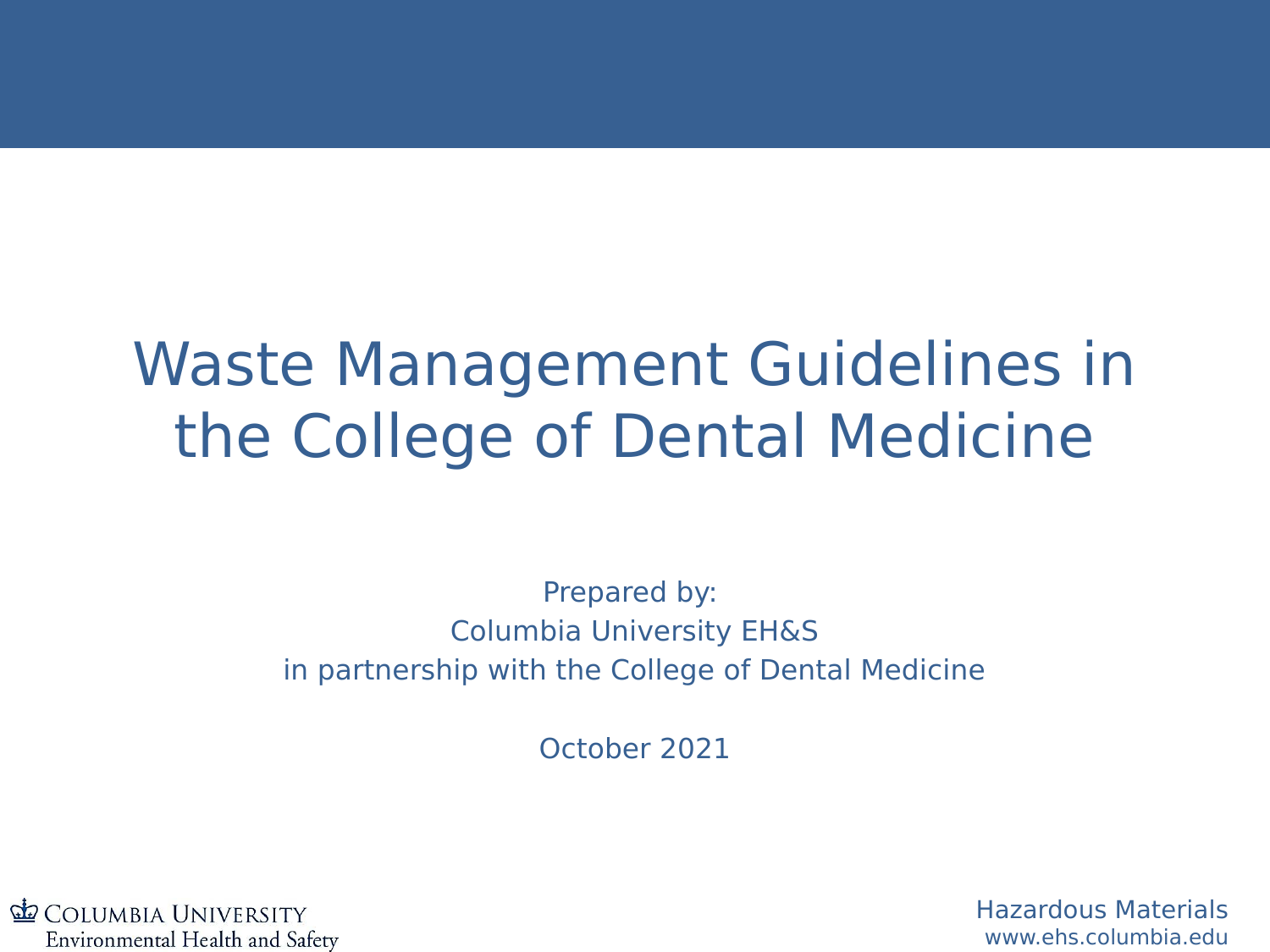

# Waste Management Guidelines in the College of Dental Medicine

Prepared by:
Columbia University EH&S
in partnership with the College of Dental Medicine

October 2021